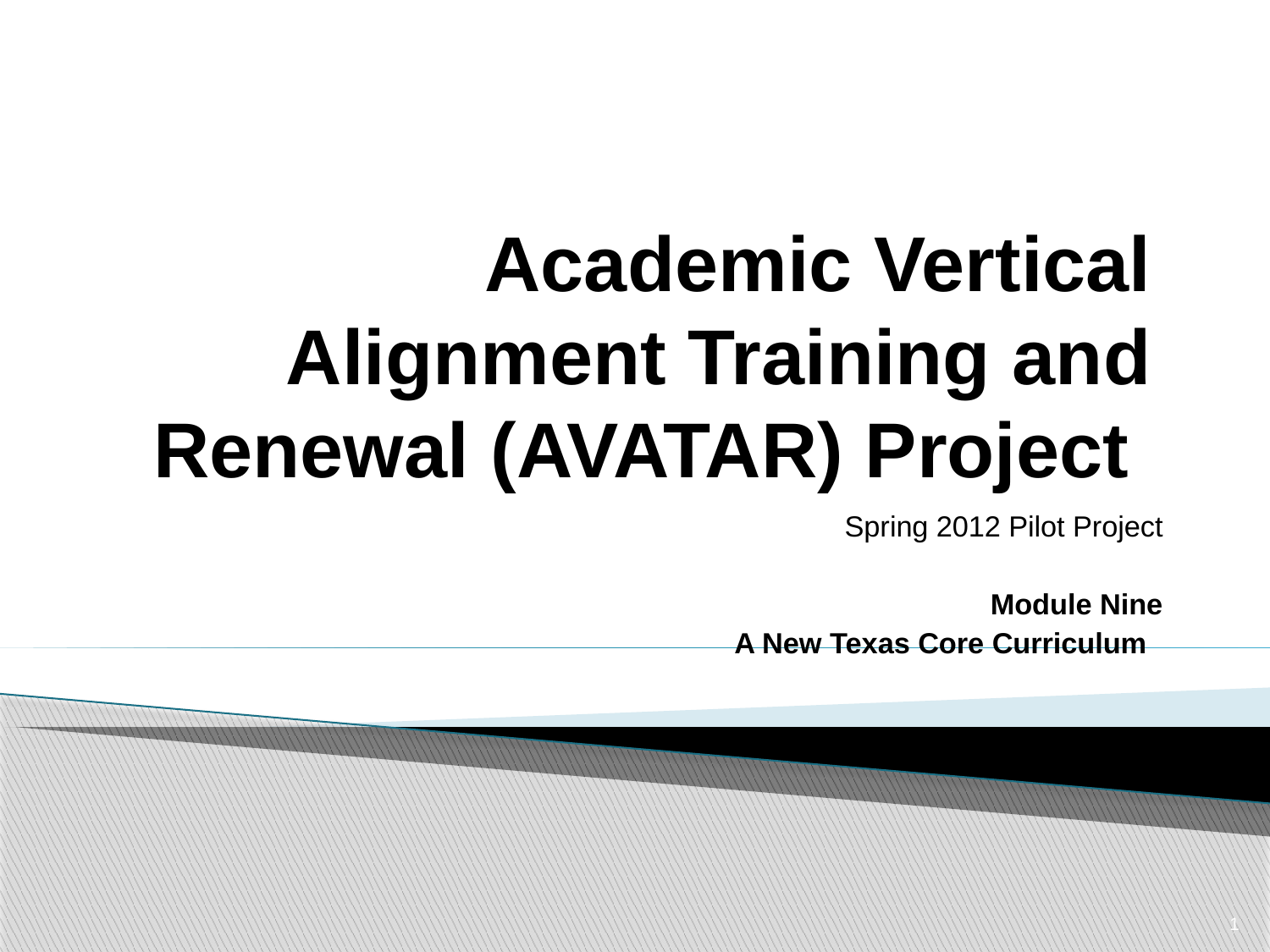

# Academic Vertical Alignment Training and Renewal (AVATAR) Project
Spring 2012 Pilot Project

Module Nine
A New Texas Core Curriculum

1